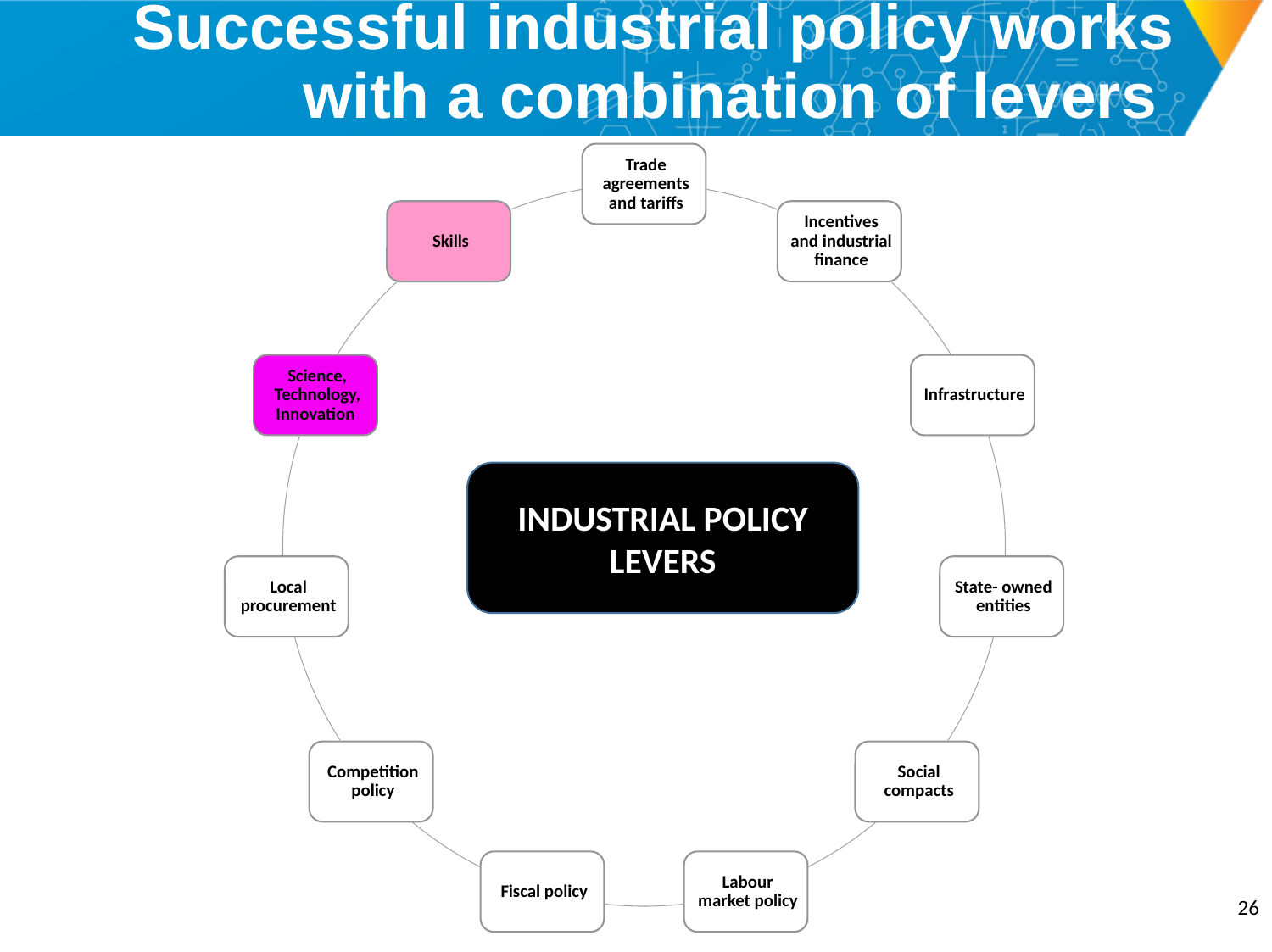

# Successful industrial policy works with a combination of levers
Trade agreements and tariffs
Incentives and industrial finance
Infrastructure
State- owned entities
Social compacts
Labour market policy
Fiscal policy
Competition policy
Local procurement
Science, Technology, Innovation
Skills
INDUSTRIAL POLICY LEVERS
26